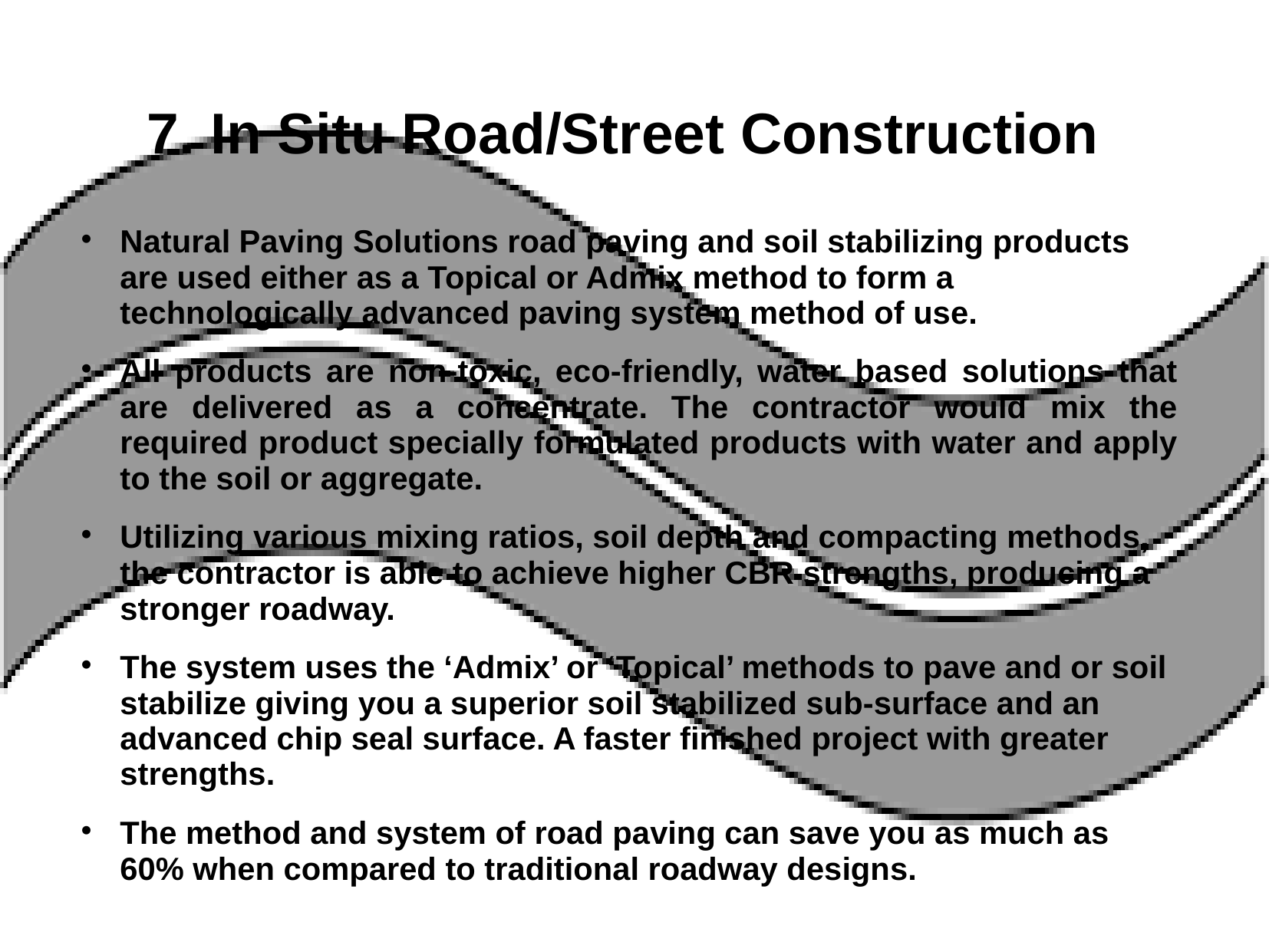

# 7. In Situ Road/Street Construction
Natural Paving Solutions road paving and soil stabilizing products are used either as a Topical or Admix method to form a technologically advanced paving system method of use.
All products are non-toxic, eco-friendly, water based solutions that are delivered as a concentrate. The contractor would mix the required product specially formulated products with water and apply to the soil or aggregate.
Utilizing various mixing ratios, soil depth and compacting methods, the contractor is able to achieve higher CBR strengths, producing a stronger roadway.
The system uses the ‘Admix’ or ‘Topical’ methods to pave and or soil stabilize giving you a superior soil stabilized sub-surface and an advanced chip seal surface. A faster finished project with greater strengths.
The method and system of road paving can save you as much as 60% when compared to traditional roadway designs.